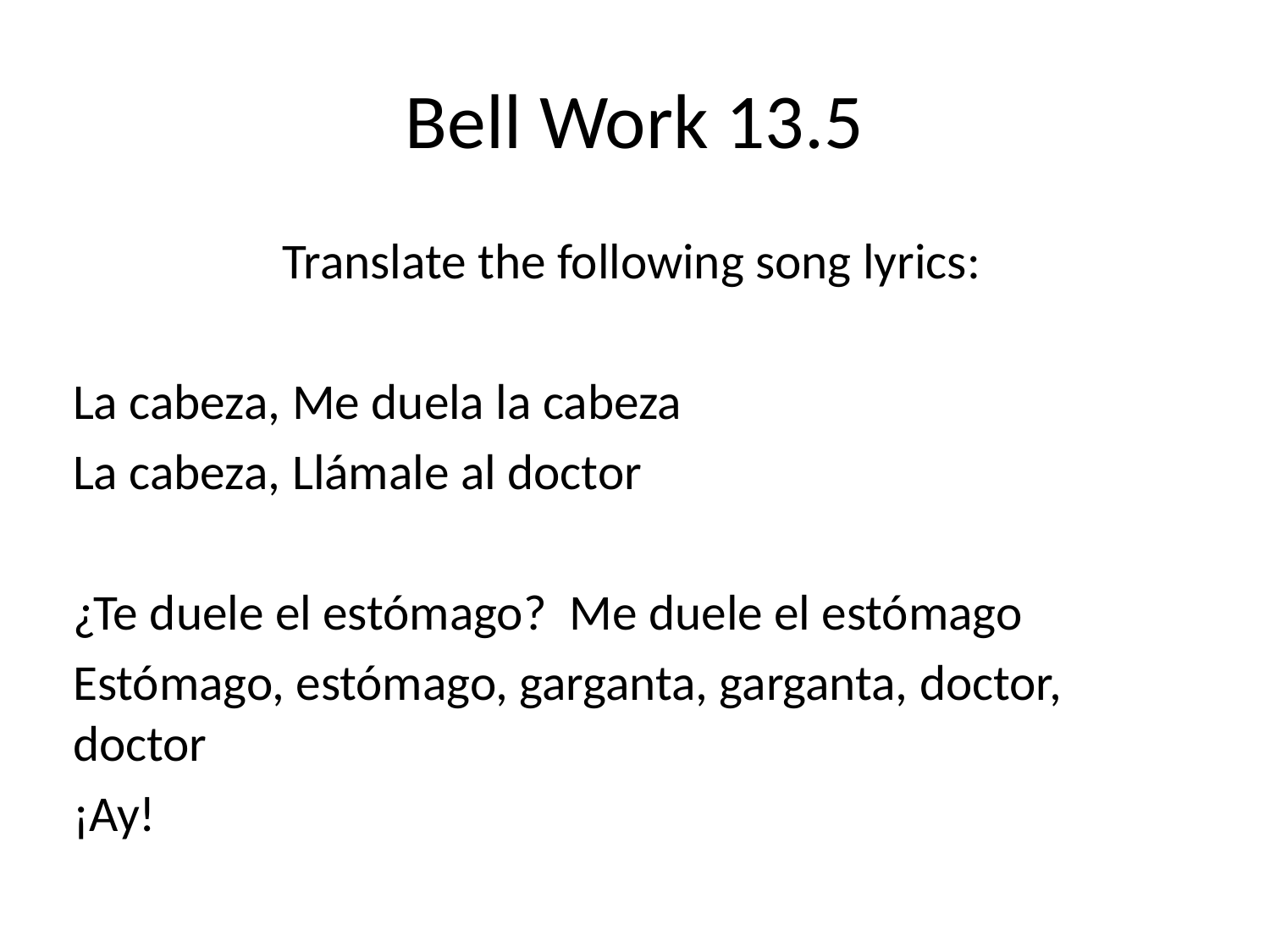

# Bell Work 13.5
Translate the following song lyrics:

La cabeza, Me duela la cabeza
La cabeza, Llámale al doctor

¿Te duele el estómago?  Me duele el estómago
Estómago, estómago, garganta, garganta, doctor, doctor
¡Ay!